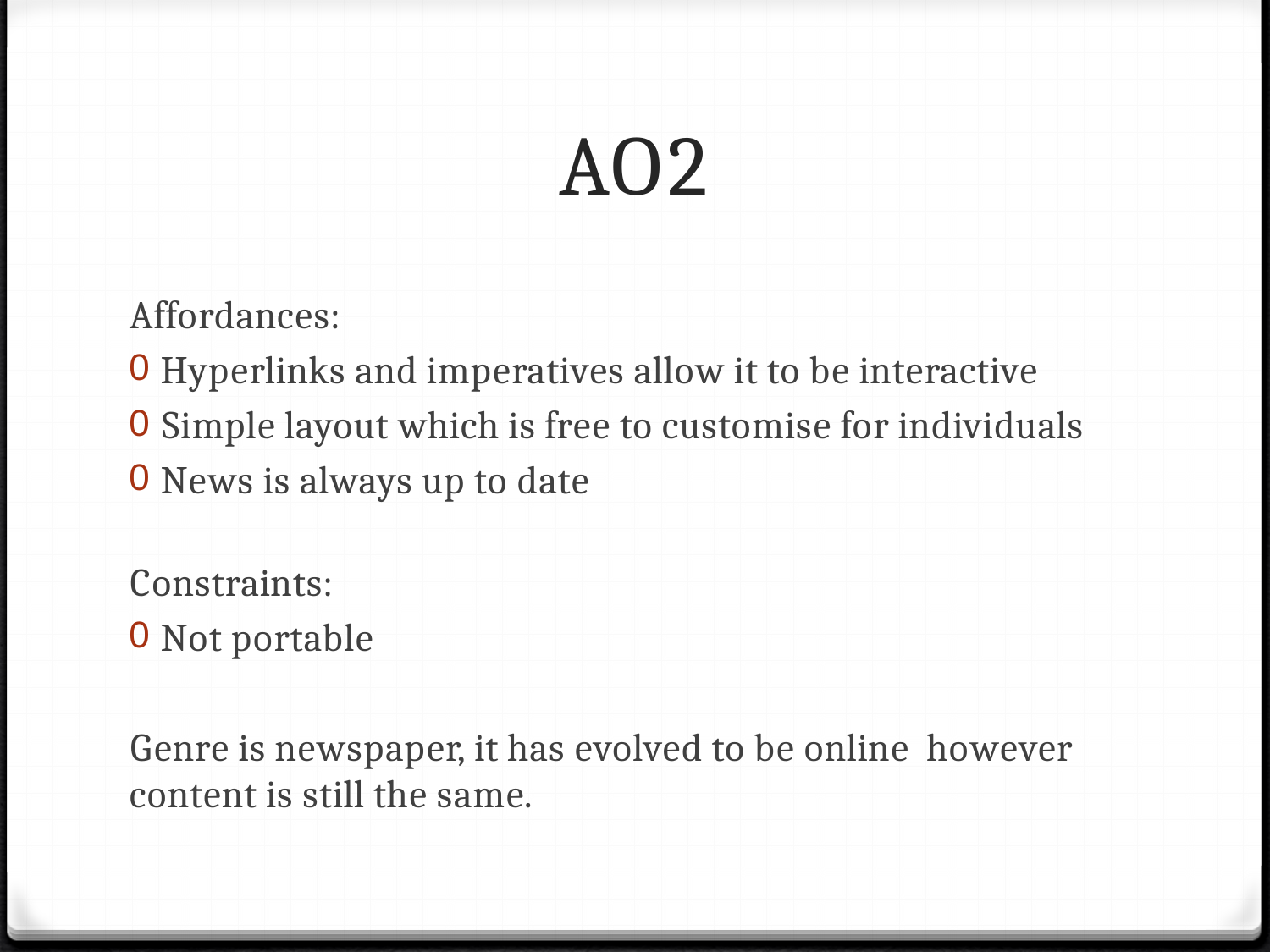

# AO2
Affordances:
Hyperlinks and imperatives allow it to be interactive
Simple layout which is free to customise for individuals
News is always up to date
Constraints:
Not portable

Genre is newspaper, it has evolved to be online  however content is still the same.